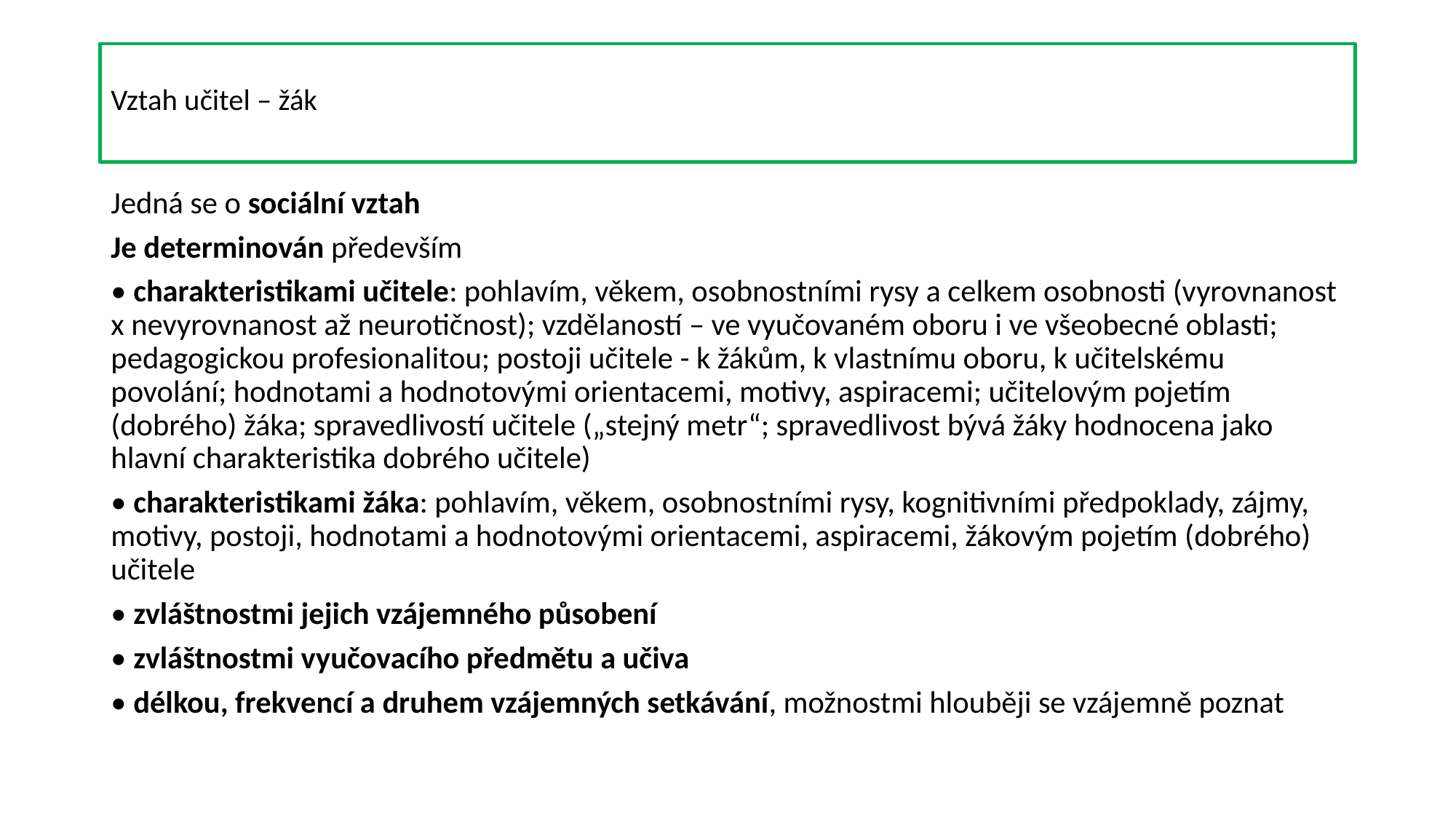

# Vztah učitel – žák
Jedná se o sociální vztah
Je determinován především
• charakteristikami učitele: pohlavím, věkem, osobnostními rysy a celkem osobnosti (vyrovnanost x nevyrovnanost až neurotičnost); vzdělaností – ve vyučovaném oboru i ve všeobecné oblasti; pedagogickou profesionalitou; postoji učitele - k žákům, k vlastnímu oboru, k učitelskému povolání; hodnotami a hodnotovými orientacemi, motivy, aspiracemi; učitelovým pojetím (dobrého) žáka; spravedlivostí učitele („stejný metr“; spravedlivost bývá žáky hodnocena jako hlavní charakteristika dobrého učitele)
• charakteristikami žáka: pohlavím, věkem, osobnostními rysy, kognitivními předpoklady, zájmy, motivy, postoji, hodnotami a hodnotovými orientacemi, aspiracemi, žákovým pojetím (dobrého) učitele
• zvláštnostmi jejich vzájemného působení
• zvláštnostmi vyučovacího předmětu a učiva
• délkou, frekvencí a druhem vzájemných setkávání, možnostmi hlouběji se vzájemně poznat